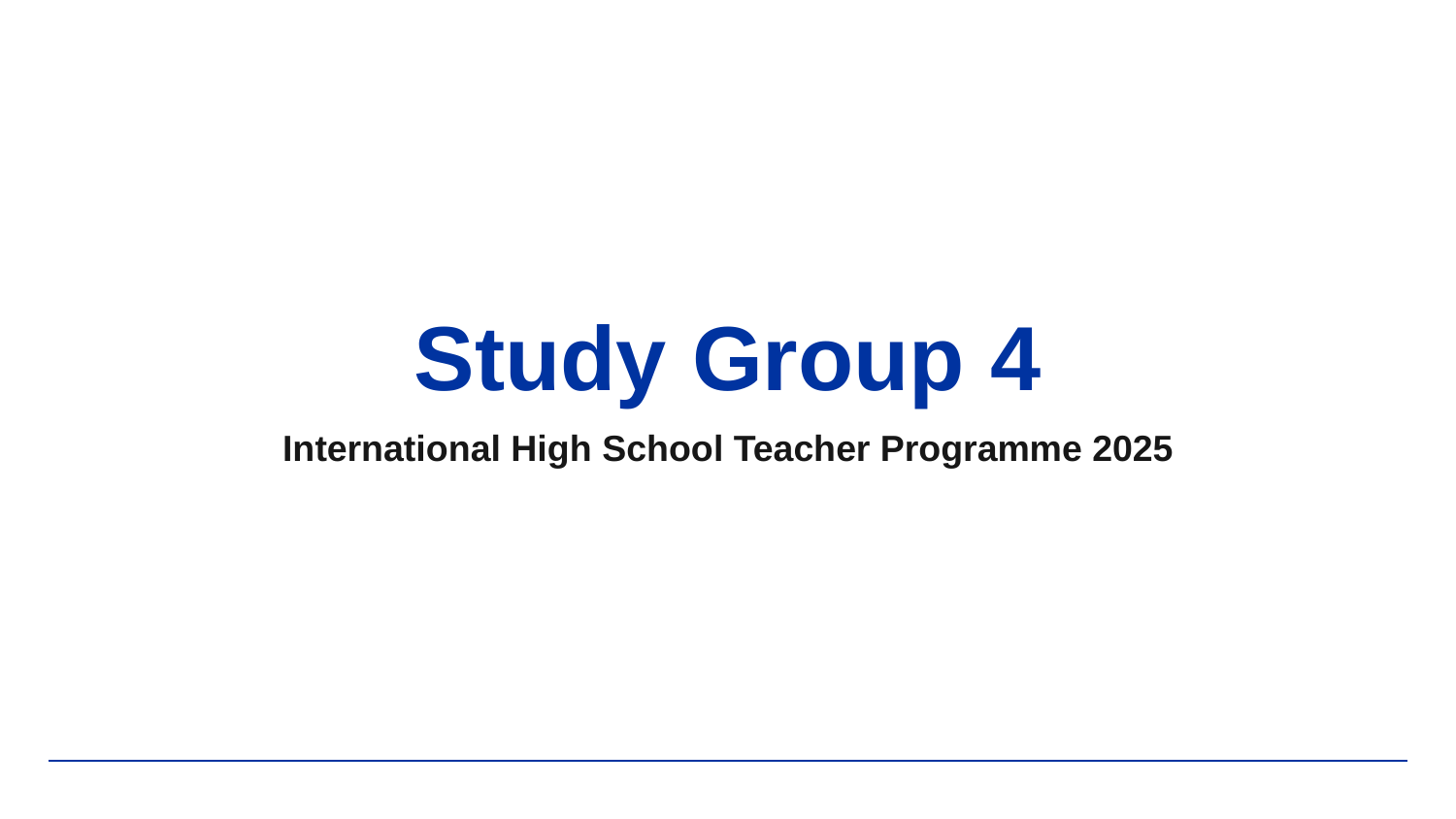

# Study Group 4
International High School Teacher Programme 2025